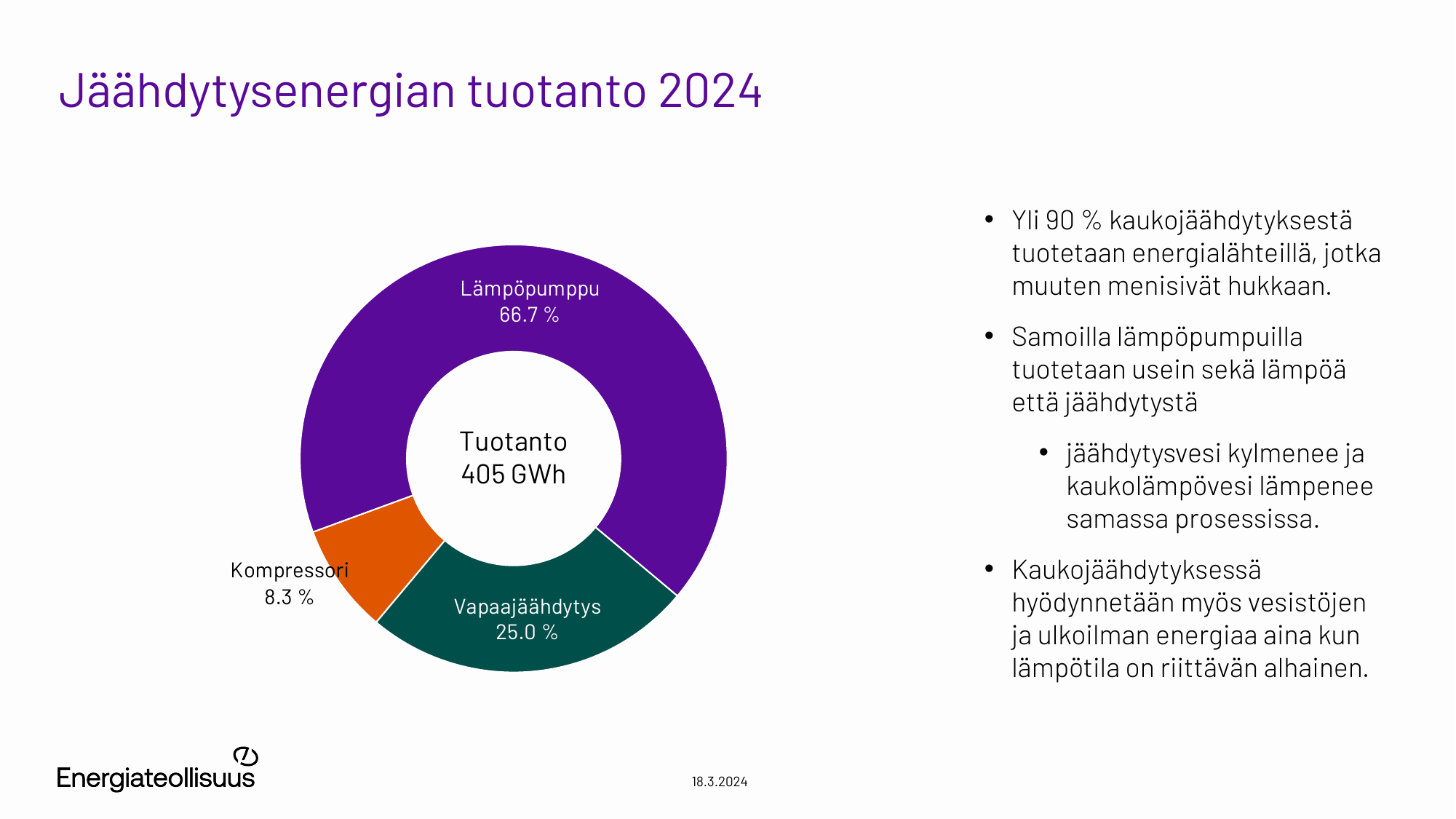

# Jäähdytysenergian tuotanto 2024

### Chart

| Category |  |
|---|---|
| Kompressori | 0.083 |
| Absorptio | 0.0 |
| Lämpöpumppu | 0.667 |
| Vapaajäähdytys | 0.25 |
Yli 90 % kaukojäähdytyksestä tuotetaan energialähteillä, jotka muuten menisivät hukkaan.
Samoilla lämpöpumpuilla tuotetaan usein sekä lämpöä että jäähdytystä
jäähdytysvesi kylmenee ja kaukolämpövesi lämpenee samassa prosessissa.
Kaukojäähdytyksessä hyödynnetään myös vesistöjen ja ulkoilman energiaa aina kun lämpötila on riittävän alhainen.

18.3.2024